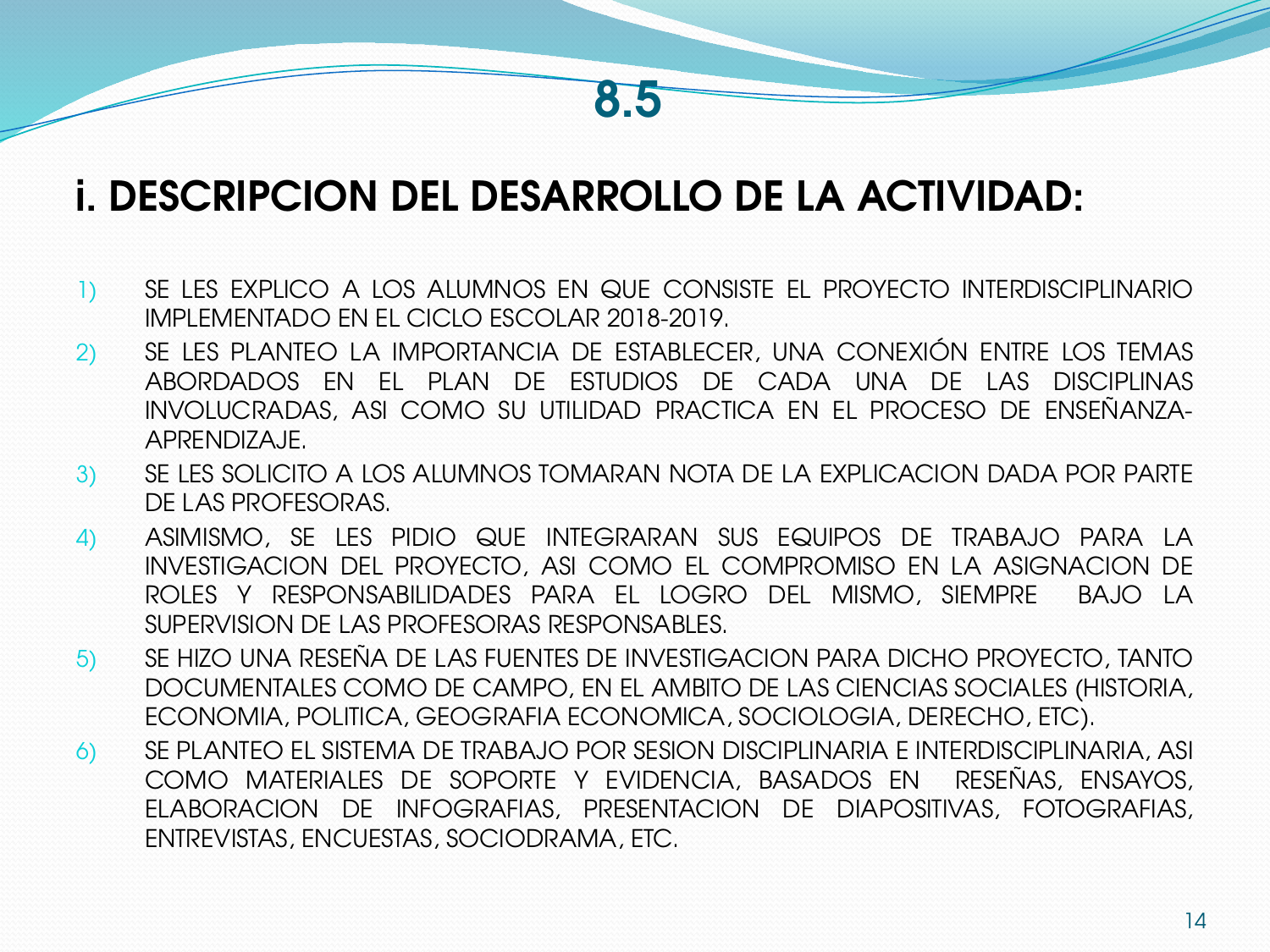

# 8.5

i. DESCRIPCION DEL DESARROLLO DE LA ACTIVIDAD:

SE LES EXPLICO A LOS ALUMNOS EN QUE CONSISTE EL PROYECTO INTERDISCIPLINARIO IMPLEMENTADO EN EL CICLO ESCOLAR 2018-2019.
SE LES PLANTEO LA IMPORTANCIA DE ESTABLECER, UNA CONEXIÓN ENTRE LOS TEMAS ABORDADOS EN EL PLAN DE ESTUDIOS DE CADA UNA DE LAS DISCIPLINAS INVOLUCRADAS, ASI COMO SU UTILIDAD PRACTICA EN EL PROCESO DE ENSEÑANZA-APRENDIZAJE.
SE LES SOLICITO A LOS ALUMNOS TOMARAN NOTA DE LA EXPLICACION DADA POR PARTE DE LAS PROFESORAS.
ASIMISMO, SE LES PIDIO QUE INTEGRARAN SUS EQUIPOS DE TRABAJO PARA LA INVESTIGACION DEL PROYECTO, ASI COMO EL COMPROMISO EN LA ASIGNACION DE ROLES Y RESPONSABILIDADES PARA EL LOGRO DEL MISMO, SIEMPRE  BAJO LA SUPERVISION DE LAS PROFESORAS RESPONSABLES.
SE HIZO UNA RESEÑA DE LAS FUENTES DE INVESTIGACION PARA DICHO PROYECTO, TANTO DOCUMENTALES COMO DE CAMPO, EN EL AMBITO DE LAS CIENCIAS SOCIALES (HISTORIA, ECONOMIA, POLITICA, GEOGRAFIA ECONOMICA, SOCIOLOGIA, DERECHO, ETC).
SE PLANTEO EL SISTEMA DE TRABAJO POR SESION DISCIPLINARIA E INTERDISCIPLINARIA, ASI COMO MATERIALES DE SOPORTE Y EVIDENCIA, BASADOS EN  RESEÑAS, ENSAYOS, ELABORACION DE INFOGRAFIAS, PRESENTACION DE DIAPOSITIVAS, FOTOGRAFIAS, ENTREVISTAS, ENCUESTAS, SOCIODRAMA, ETC.

14